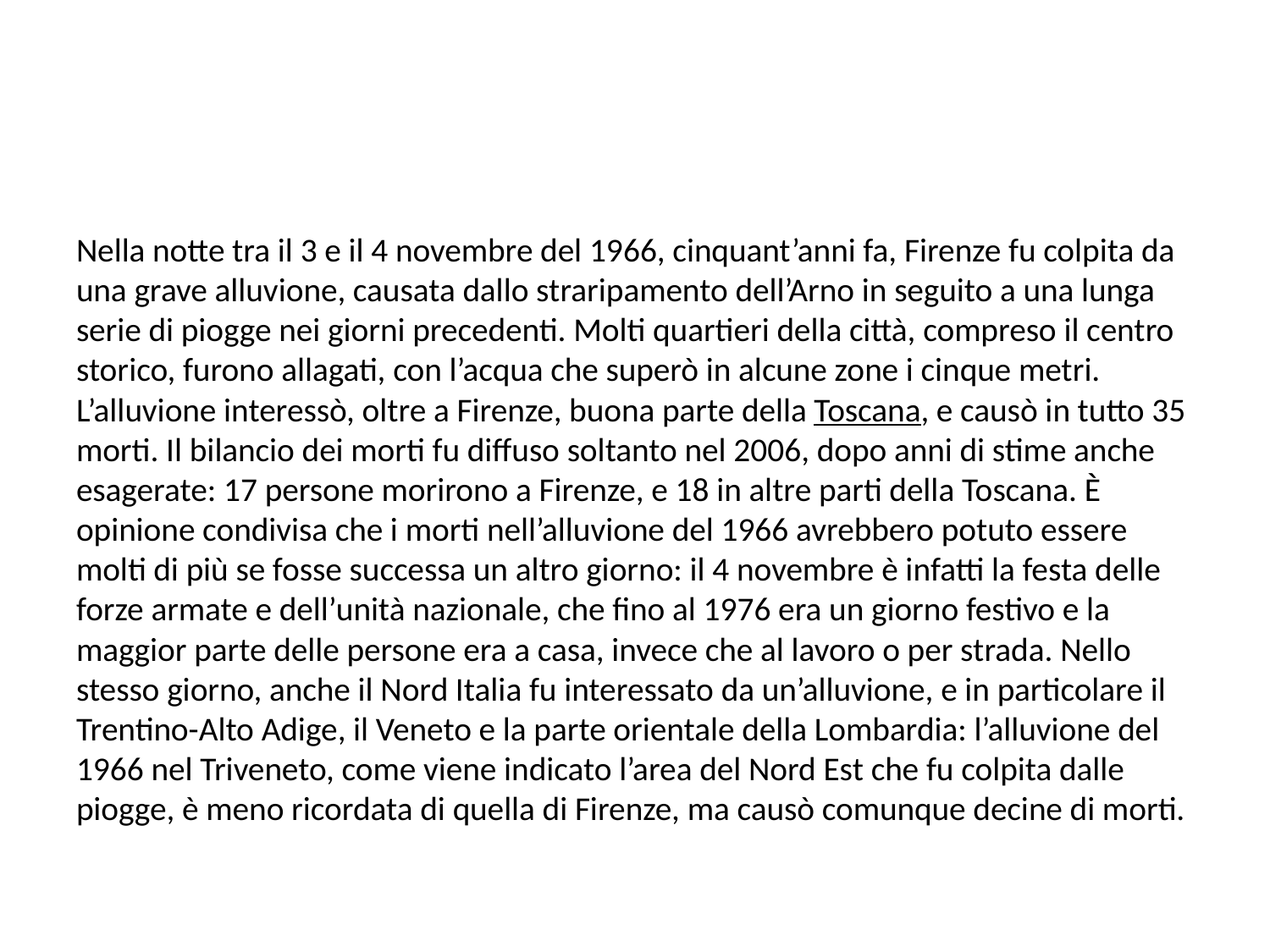

#
Nella notte tra il 3 e il 4 novembre del 1966, cinquant’anni fa, Firenze fu colpita da una grave alluvione, causata dallo straripamento dell’Arno in seguito a una lunga serie di piogge nei giorni precedenti. Molti quartieri della città, compreso il centro storico, furono allagati, con l’acqua che superò in alcune zone i cinque metri. L’alluvione interessò, oltre a Firenze, buona parte della Toscana, e causò in tutto 35 morti. Il bilancio dei morti fu diffuso soltanto nel 2006, dopo anni di stime anche esagerate: 17 persone morirono a Firenze, e 18 in altre parti della Toscana. È opinione condivisa che i morti nell’alluvione del 1966 avrebbero potuto essere molti di più se fosse successa un altro giorno: il 4 novembre è infatti la festa delle forze armate e dell’unità nazionale, che fino al 1976 era un giorno festivo e la maggior parte delle persone era a casa, invece che al lavoro o per strada. Nello stesso giorno, anche il Nord Italia fu interessato da un’alluvione, e in particolare il Trentino-Alto Adige, il Veneto e la parte orientale della Lombardia: l’alluvione del 1966 nel Triveneto, come viene indicato l’area del Nord Est che fu colpita dalle piogge, è meno ricordata di quella di Firenze, ma causò comunque decine di morti.